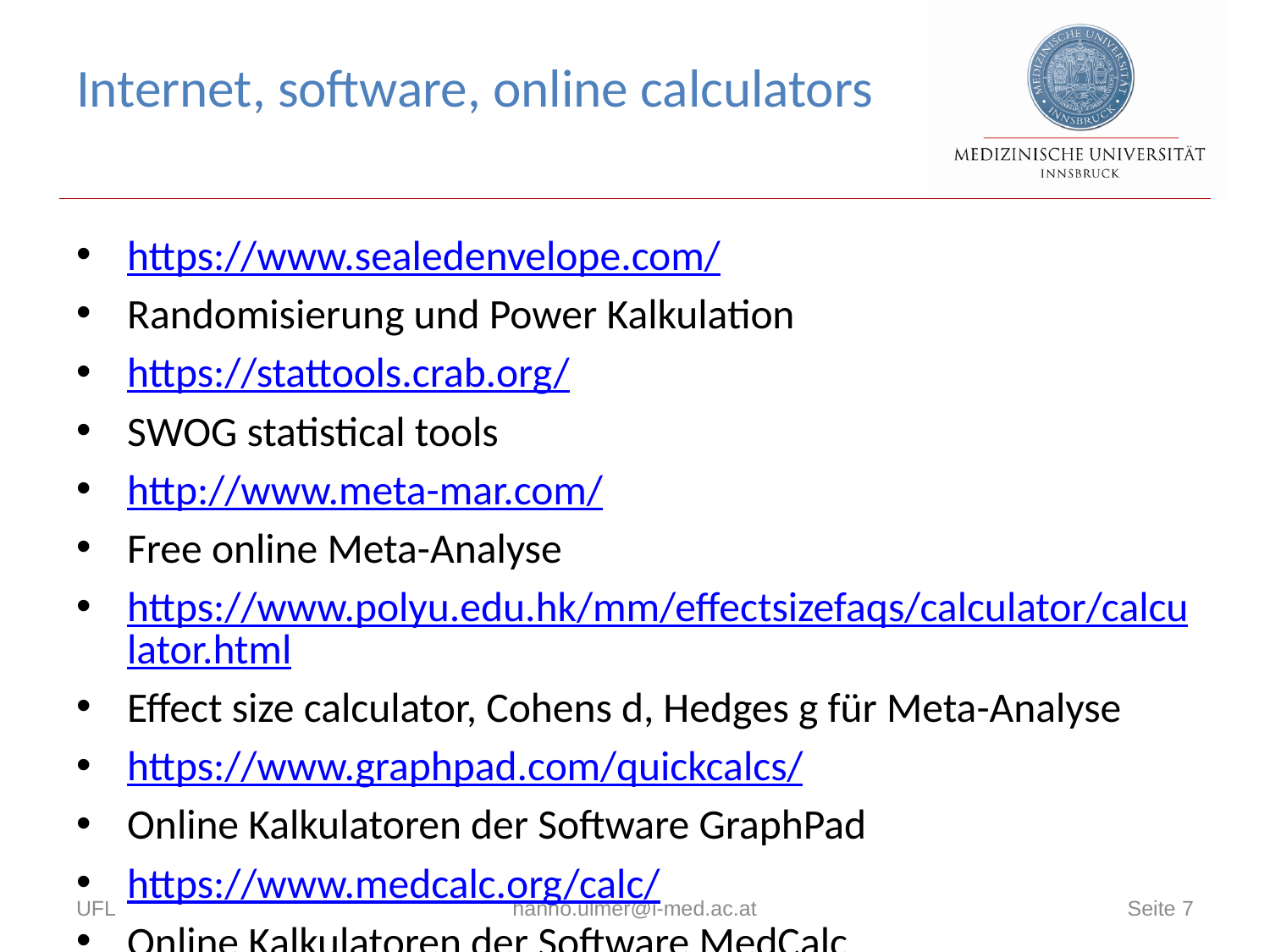

# Internet, software, online calculators
https://www.sealedenvelope.com/
Randomisierung und Power Kalkulation
https://stattools.crab.org/
SWOG statistical tools
http://www.meta-mar.com/
Free online Meta-Analyse
https://www.polyu.edu.hk/mm/effectsizefaqs/calculator/calculator.html
Effect size calculator, Cohens d, Hedges g für Meta-Analyse
https://www.graphpad.com/quickcalcs/
Online Kalkulatoren der Software GraphPad
https://www.medcalc.org/calc/
Online Kalkulatoren der Software MedCalc

UFL
hanno.ulmer@i-med.ac.at
Seite 7